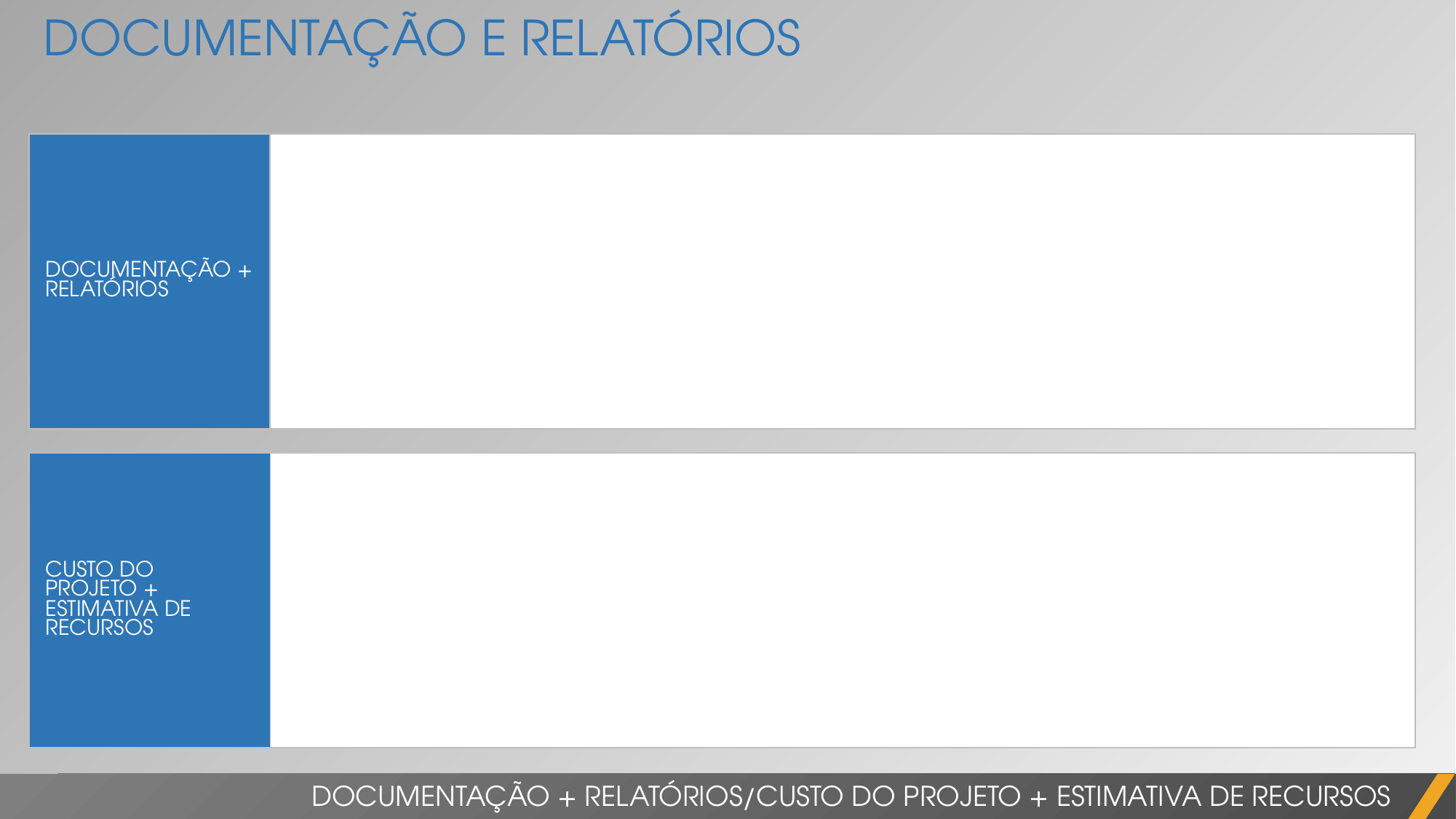

DOCUMENTAÇÃO E RELATÓRIOS
| DOCUMENTAÇÃO + RELATÓRIOS |  |
| --- | --- |
| CUSTO DO PROJETO + ESTIMATIVA DE RECURSOS |  |
| --- | --- |
DOCUMENTAÇÃO + RELATÓRIOS/CUSTO DO PROJETO + ESTIMATIVA DE RECURSOS